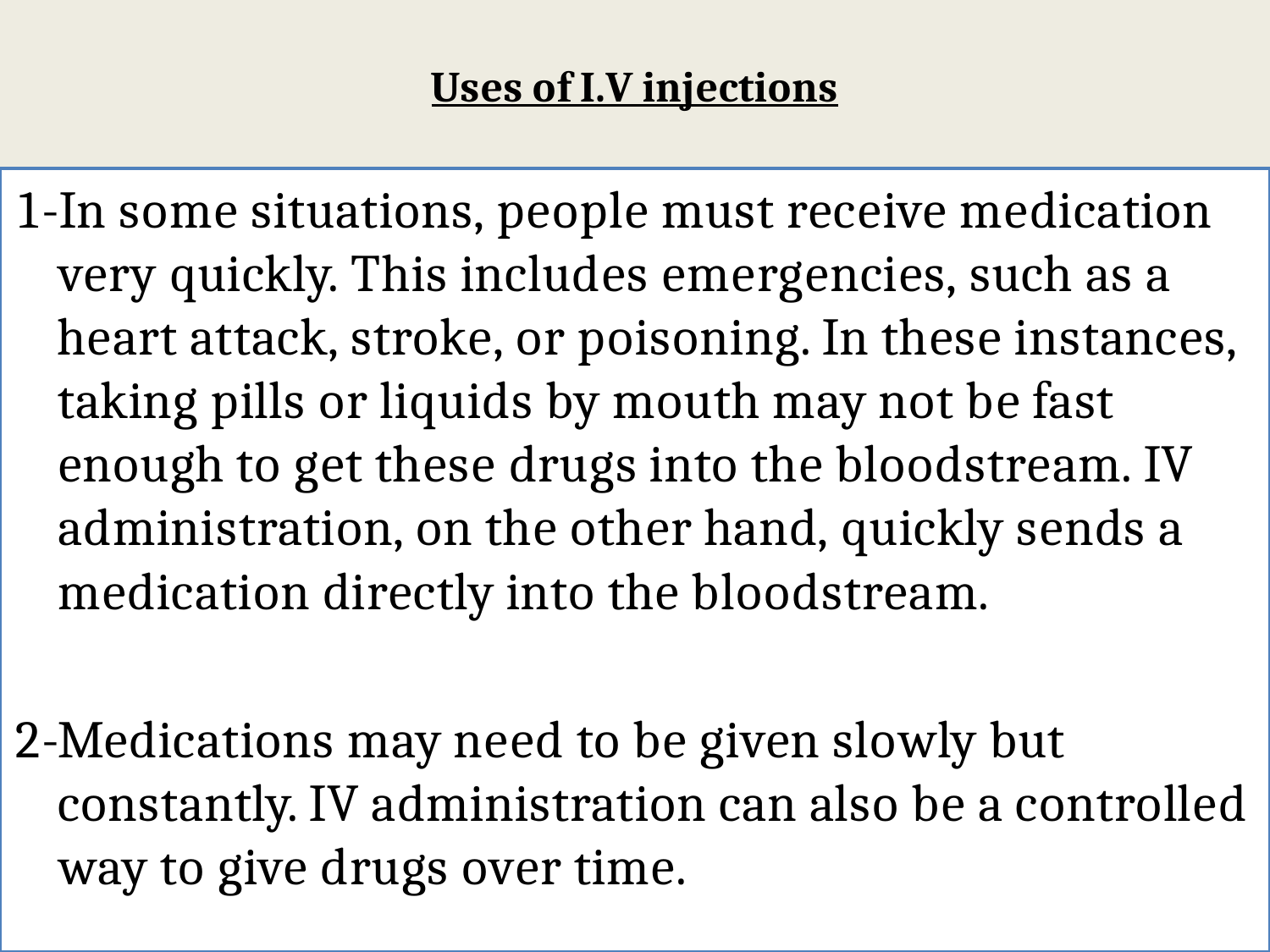

# Uses of I.V injections
1-In some situations, people must receive medication very quickly. This includes emergencies, such as a heart attack, stroke, or poisoning. In these instances, taking pills or liquids by mouth may not be fast enough to get these drugs into the bloodstream. IV administration, on the other hand, quickly sends a medication directly into the bloodstream.

2-Medications may need to be given slowly but constantly. IV administration can also be a controlled way to give drugs over time.